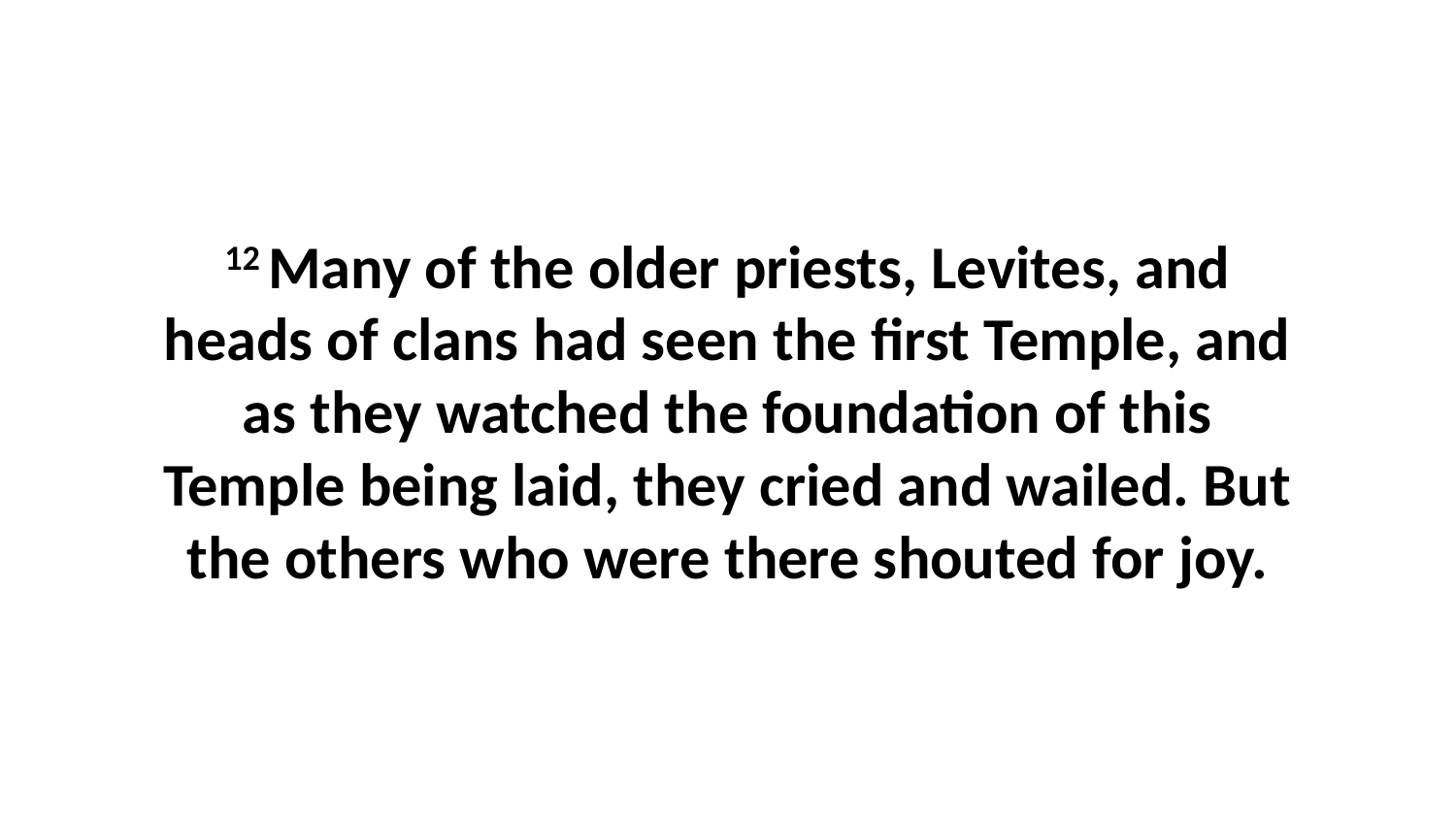

12 Many of the older priests, Levites, and heads of clans had seen the first Temple, and as they watched the foundation of this Temple being laid, they cried and wailed. But the others who were there shouted for joy.